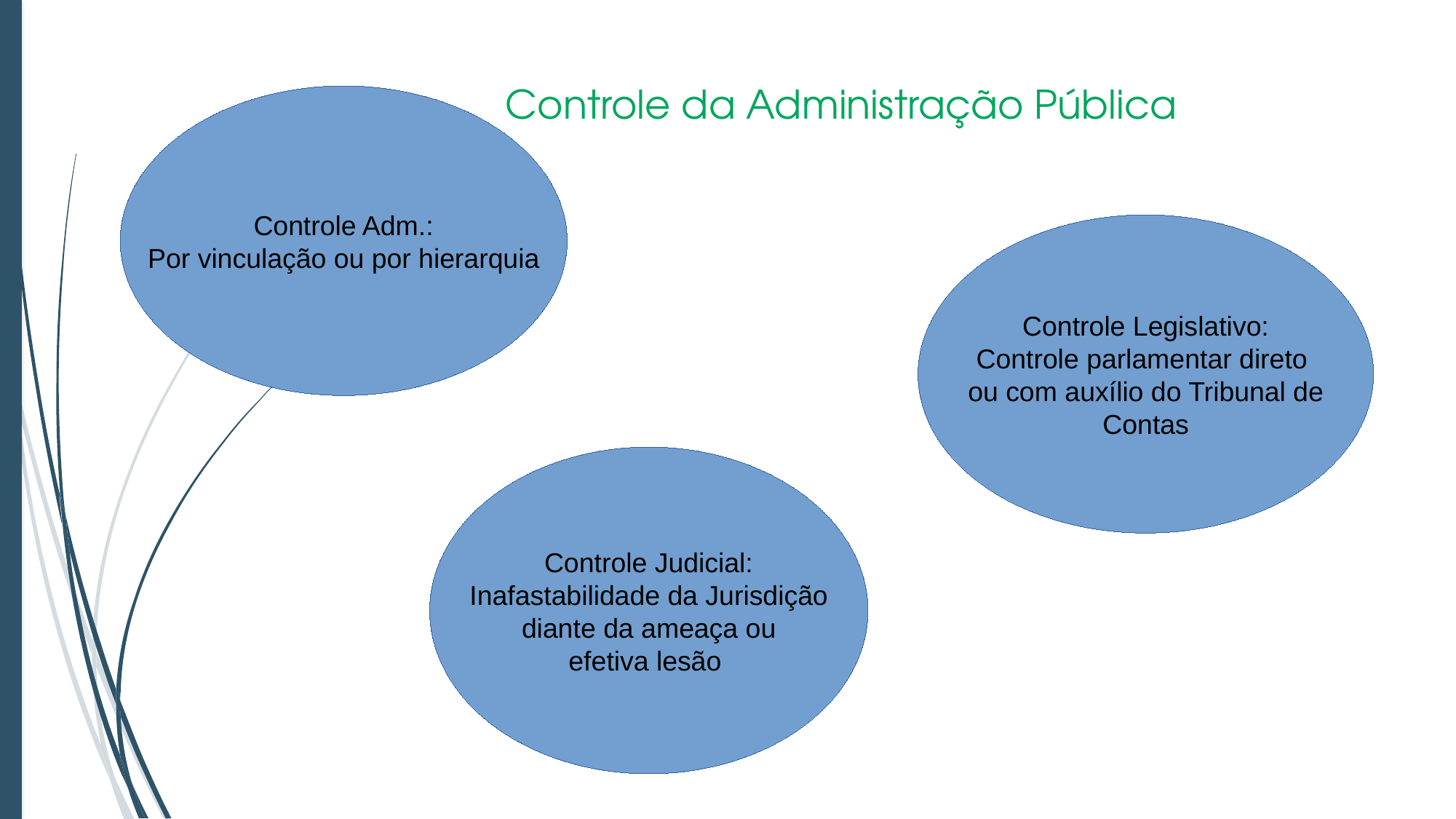

Controle da Administração Pública

Controle Adm.:
Por vinculação ou por hierarquia

Espe

Controle Legislativo:
Controle parlamentar direto
ou com auxílio do Tribunal de
Contas
Controle Judicial:
Inafastabilidade da Jurisdição
diante da ameaça ou
efetiva lesão